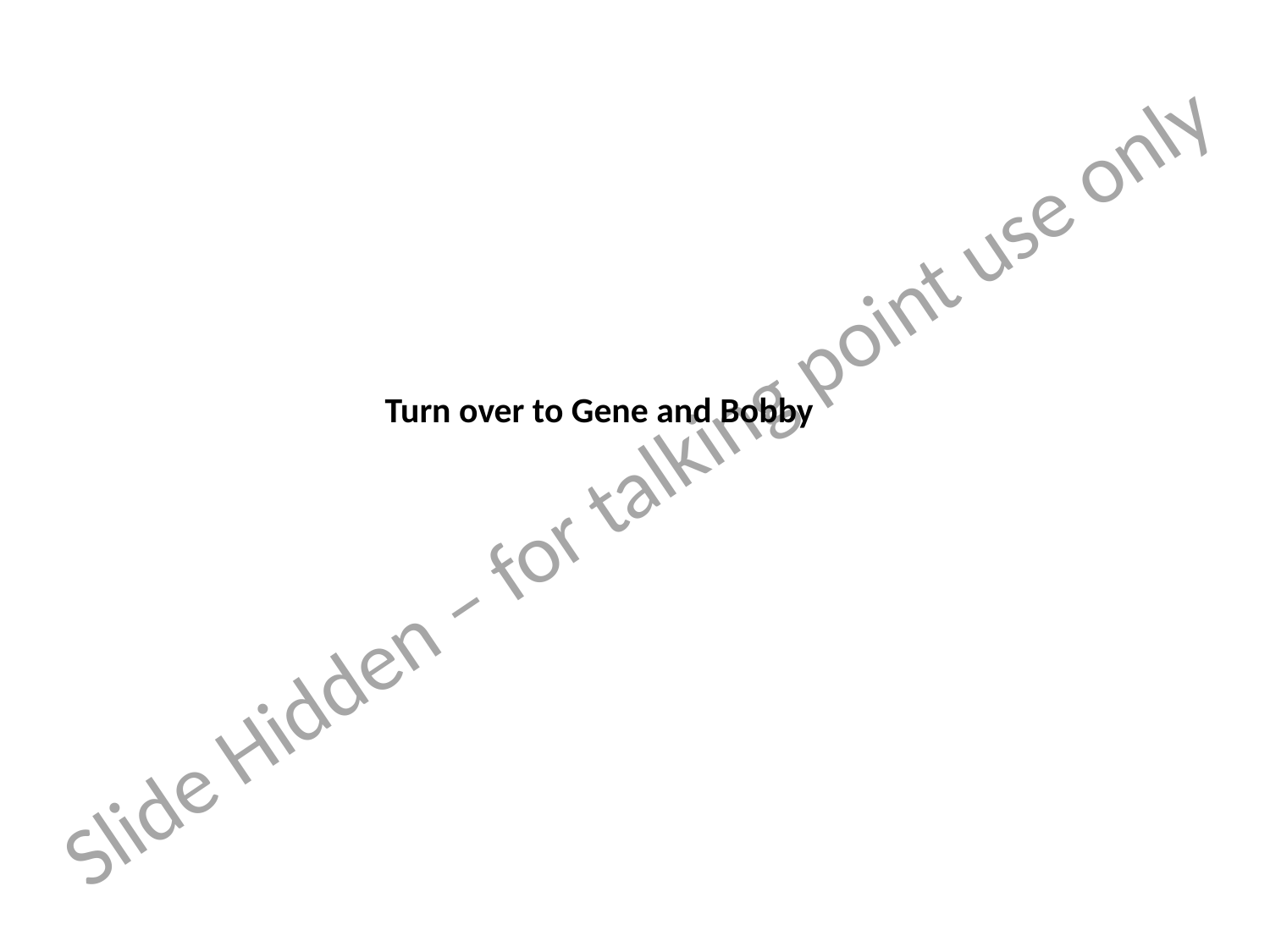

Turn over to Gene and Bobby
Slide Hidden – for talking point use only